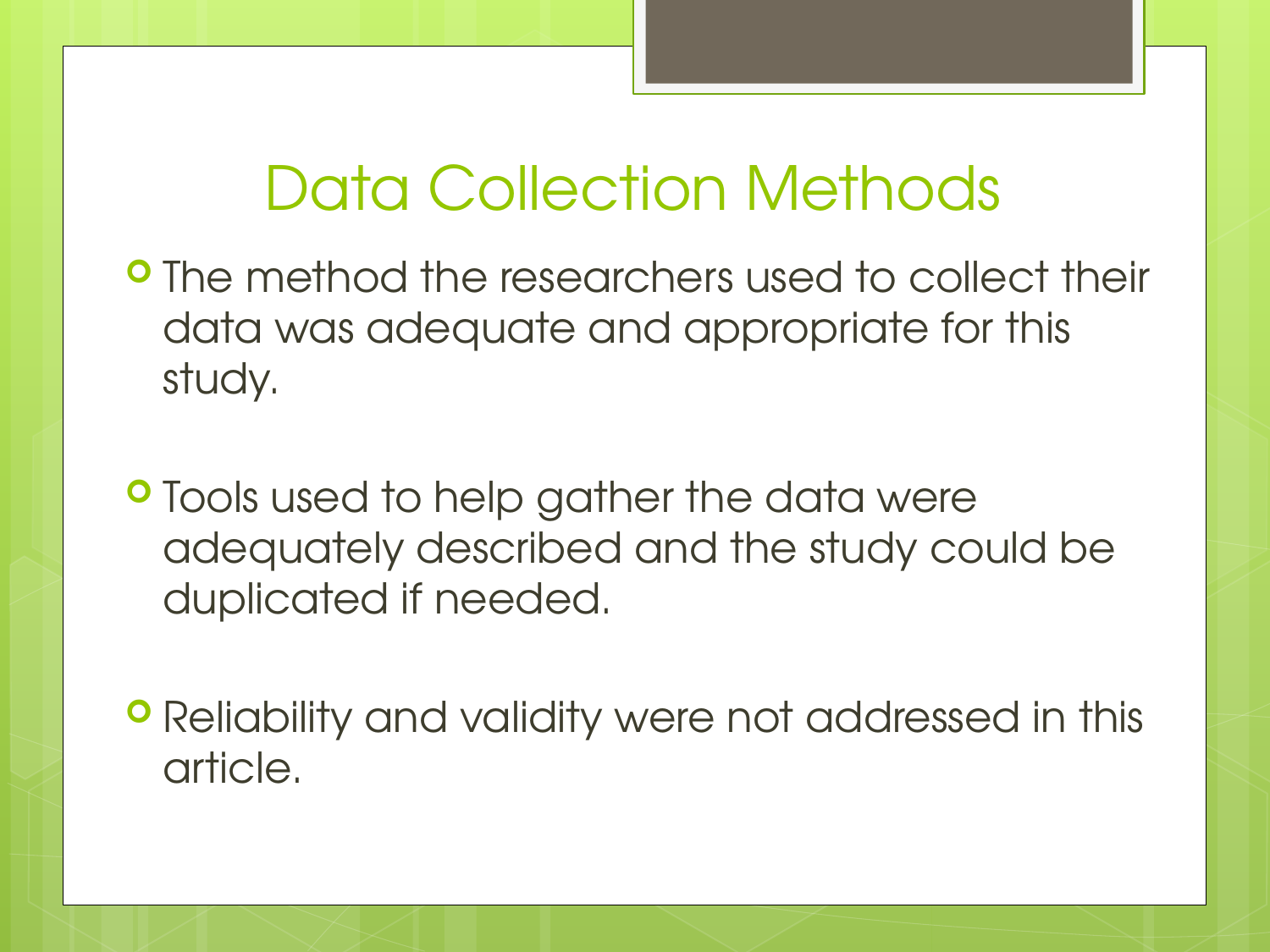

# Data Collection Methods
The method the researchers used to collect their data was adequate and appropriate for this study.

Tools used to help gather the data were adequately described and the study could be duplicated if needed.

Reliability and validity were not addressed in this article.